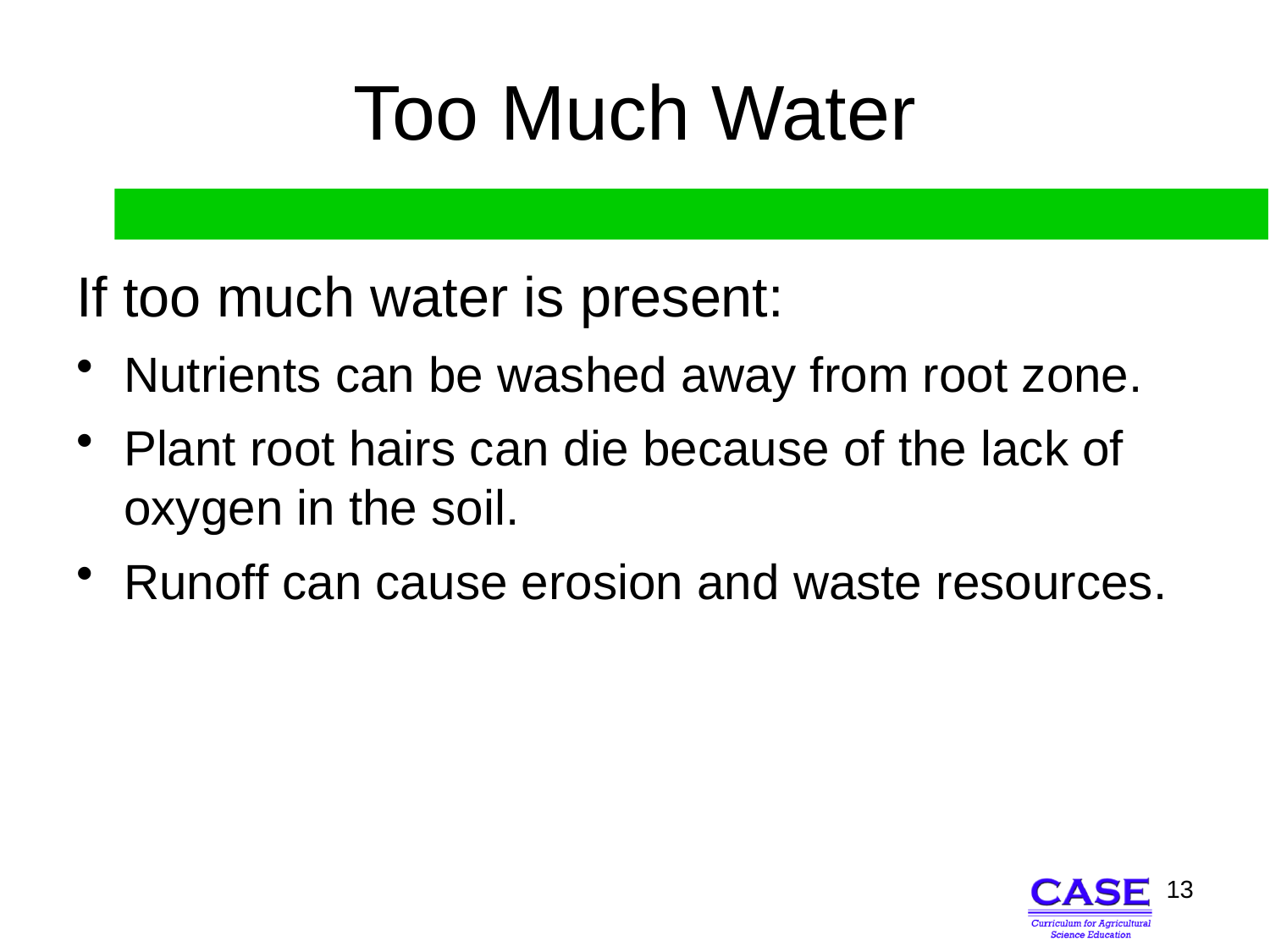

# Too Much Water
If too much water is present:
Nutrients can be washed away from root zone.
Plant root hairs can die because of the lack of oxygen in the soil.
Runoff can cause erosion and waste resources.
13